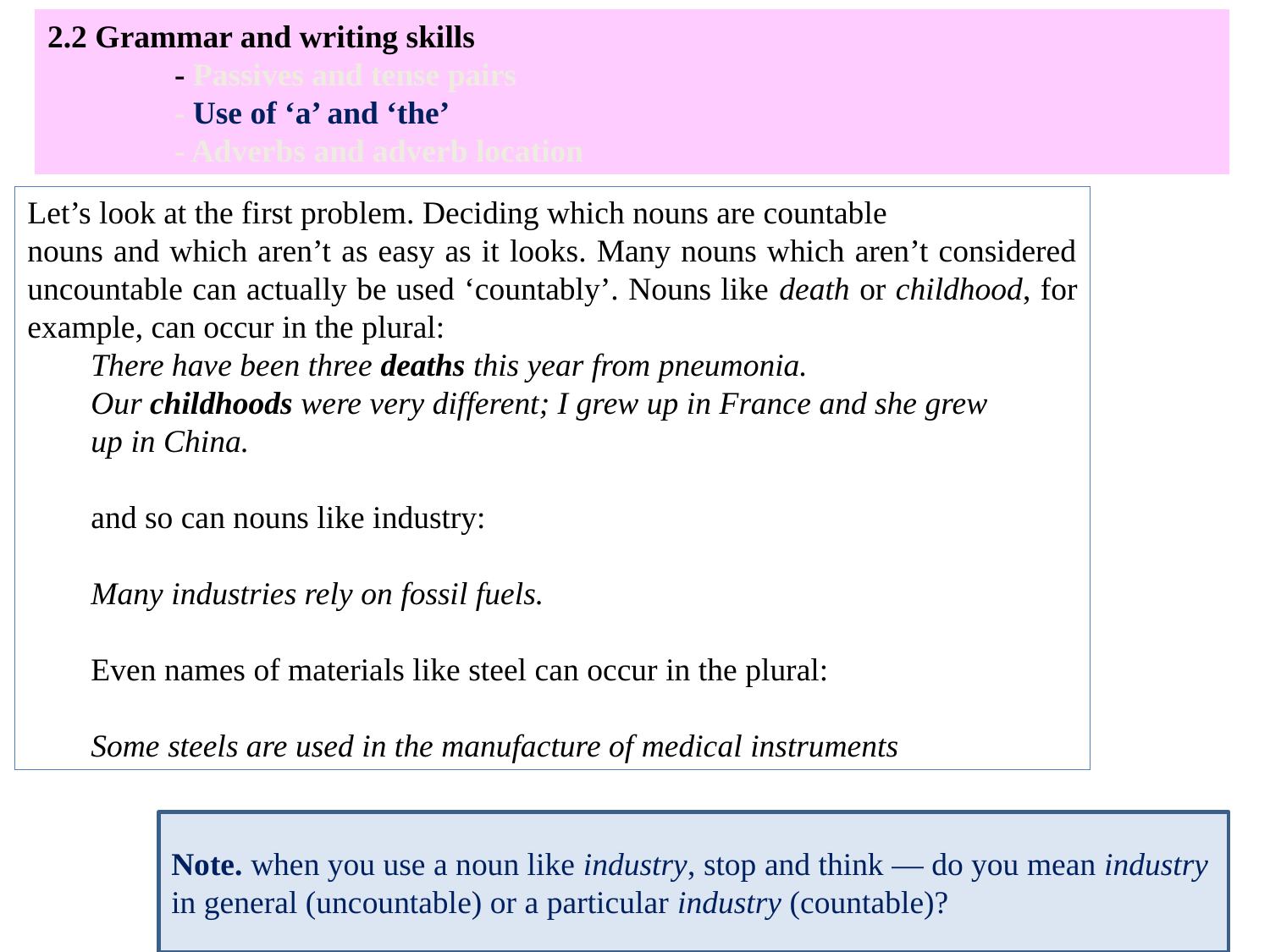

2.2 Grammar and writing skills
	- Passives and tense pairs
	- Use of ‘a’ and ‘the’
	- Adverbs and adverb location
Let’s look at the first problem. Deciding which nouns are countable
nouns and which aren’t as easy as it looks. Many nouns which aren’t considered uncountable can actually be used ‘countably’. Nouns like death or childhood, for example, can occur in the plural:
There have been three deaths this year from pneumonia.
Our childhoods were very different; I grew up in France and she grew
up in China.

and so can nouns like industry:

Many industries rely on fossil fuels.

Even names of materials like steel can occur in the plural:

Some steels are used in the manufacture of medical instruments
Note. when you use a noun like industry, stop and think — do you mean industry in general (uncountable) or a particular industry (countable)?